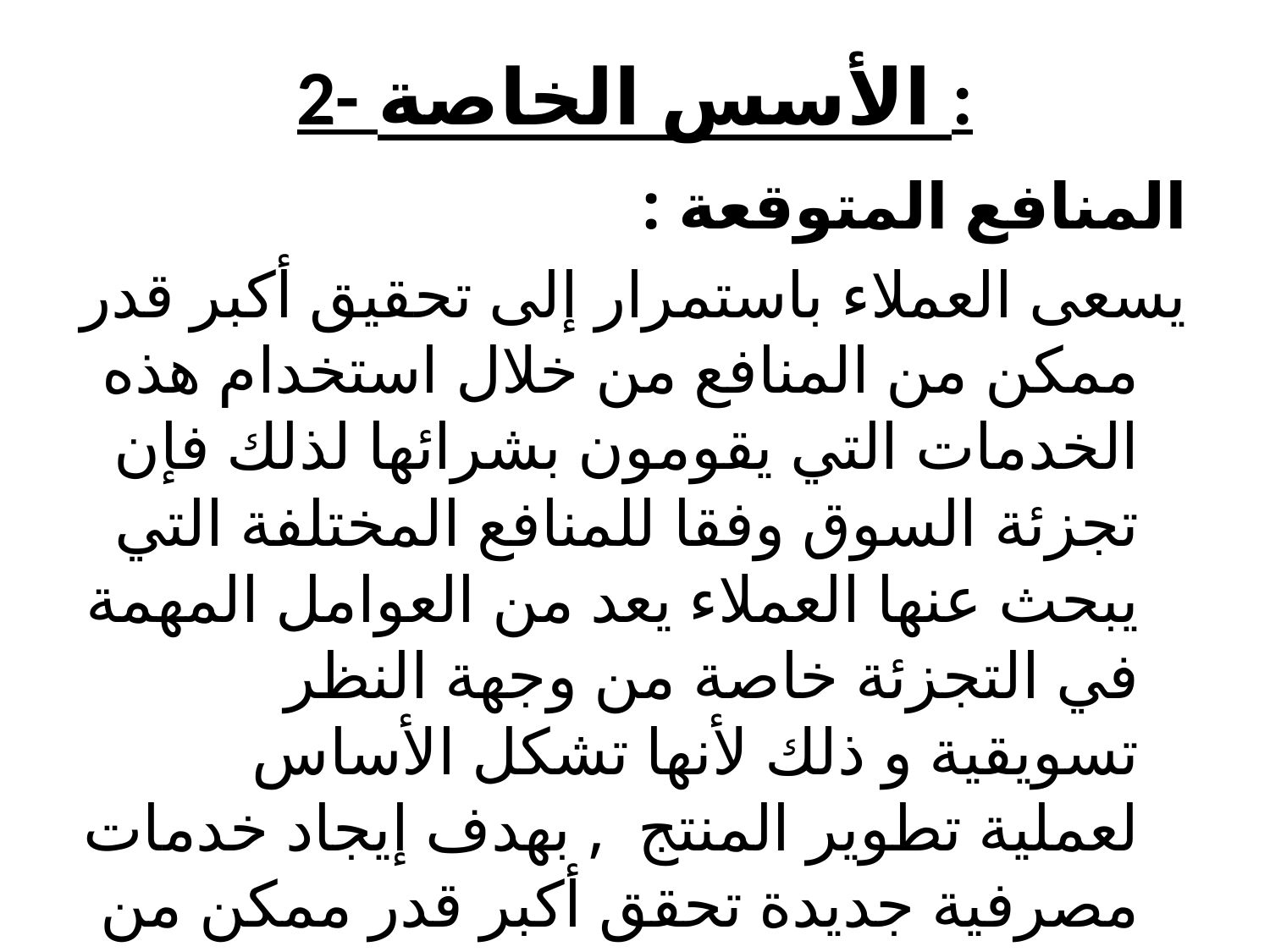

# 2- الأسس الخاصة :
المنافع المتوقعة :
يسعى العملاء باستمرار إلى تحقيق أكبر قدر ممكن من المنافع من خلال استخدام هذه الخدمات التي يقومون بشرائها لذلك فإن تجزئة السوق وفقا للمنافع المختلفة التي يبحث عنها العملاء يعد من العوامل المهمة في التجزئة خاصة من وجهة النظر تسويقية و ذلك لأنها تشكل الأساس لعملية تطوير المنتج  , بهدف إيجاد خدمات مصرفية جديدة تحقق أكبر قدر ممكن من الإشباع للعملاء .